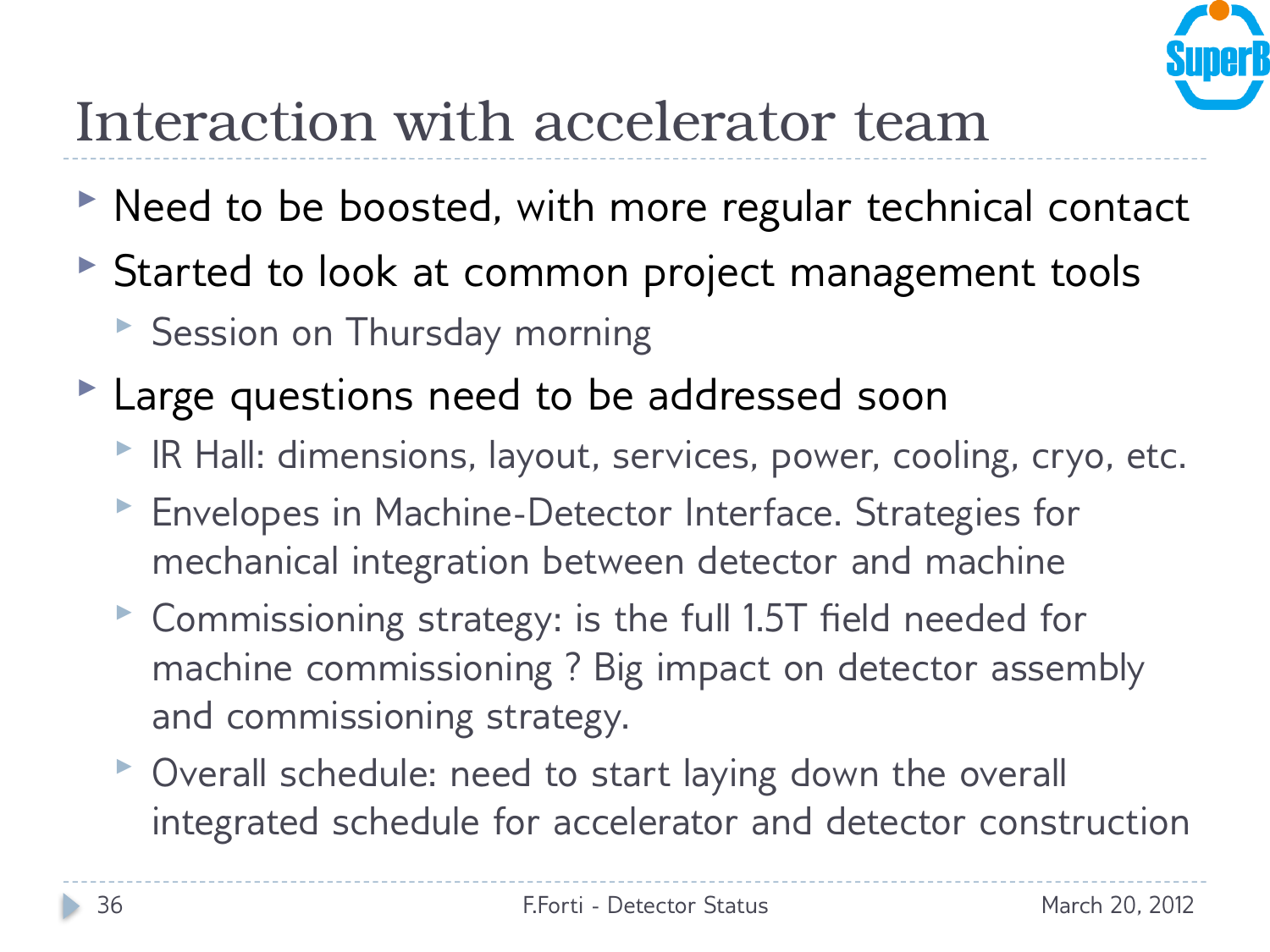

# Interaction with accelerator team
Need to be boosted, with more regular technical contact
Started to look at common project management tools
Session on Thursday morning
Large questions need to be addressed soon
IR Hall: dimensions, layout, services, power, cooling, cryo, etc.
Envelopes in Machine-Detector Interface. Strategies for mechanical integration between detector and machine
Commissioning strategy: is the full 1.5T field needed for machine commissioning ? Big impact on detector assembly and commissioning strategy.
Overall schedule: need to start laying down the overall integrated schedule for accelerator and detector construction
36
F.Forti - Detector Status
March 20, 2012